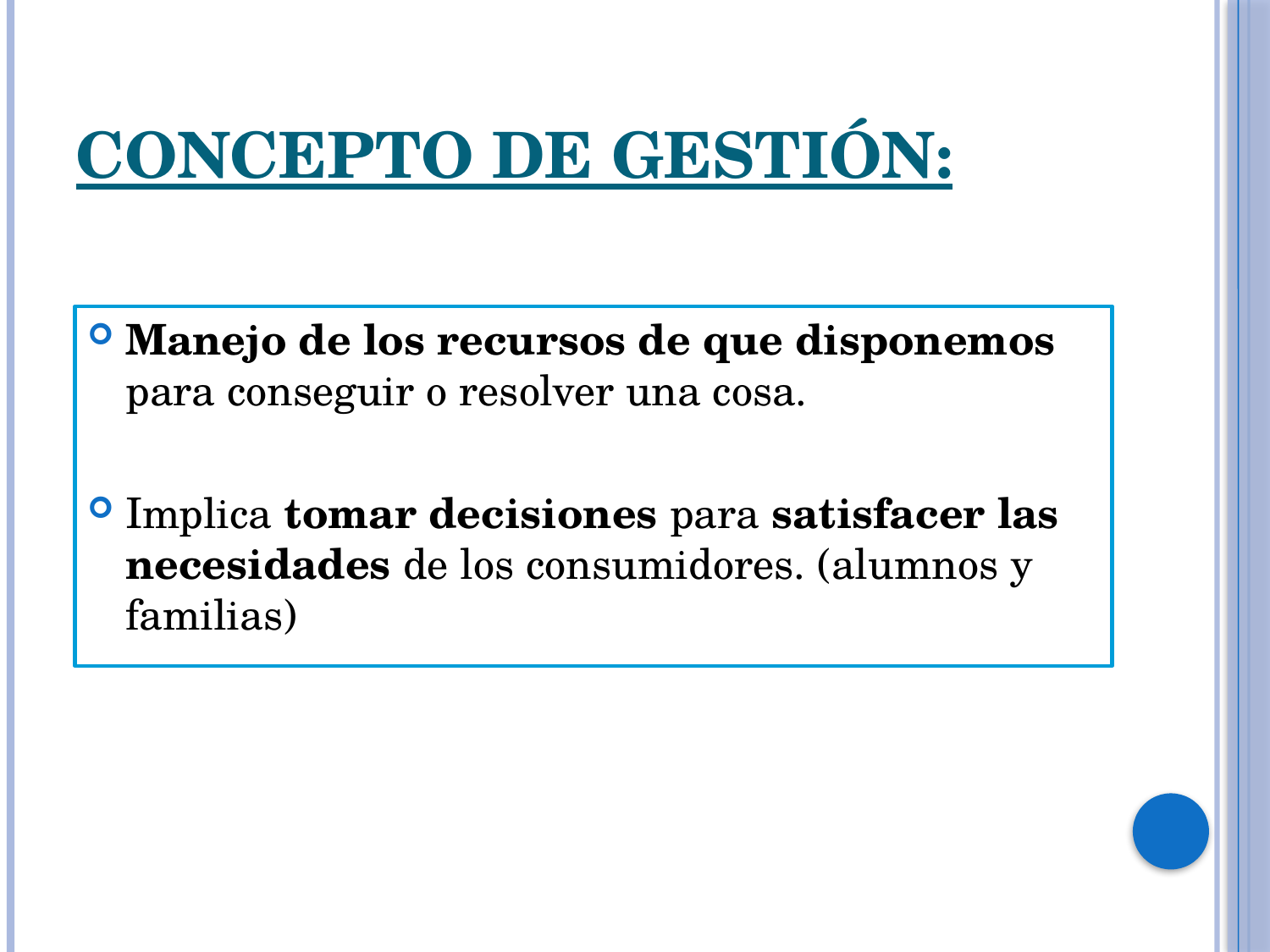

# Concepto de gestión:
Manejo de los recursos de que disponemos para conseguir o resolver una cosa.

Implica tomar decisiones para satisfacer las necesidades de los consumidores. (alumnos y familias)